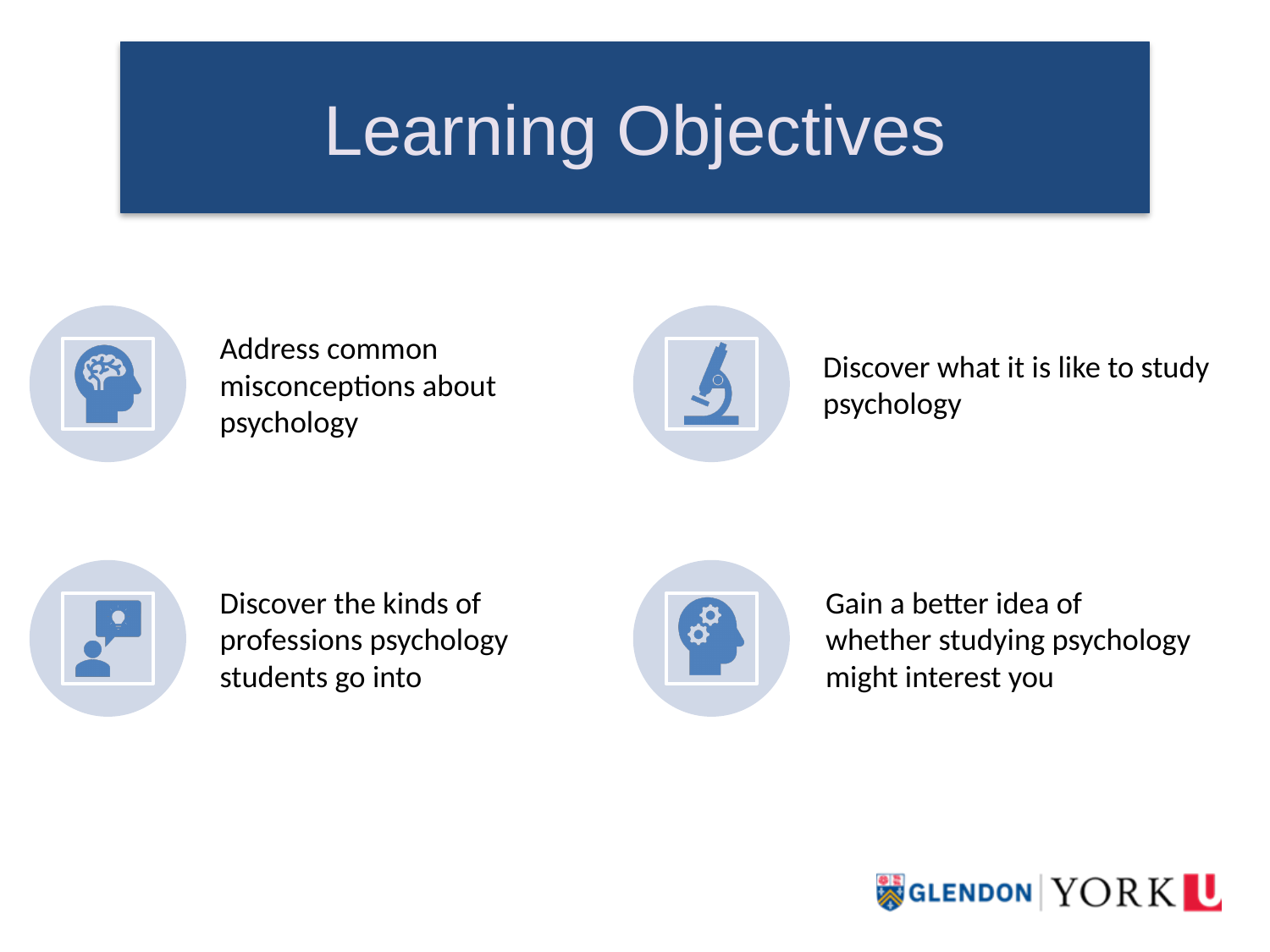

Learning Objectives
Address common misconceptions about psychology
Discover what it is like to study psychology
Discover the kinds of professions psychology students go into
Gain a better idea of whether studying psychology might interest you
2015